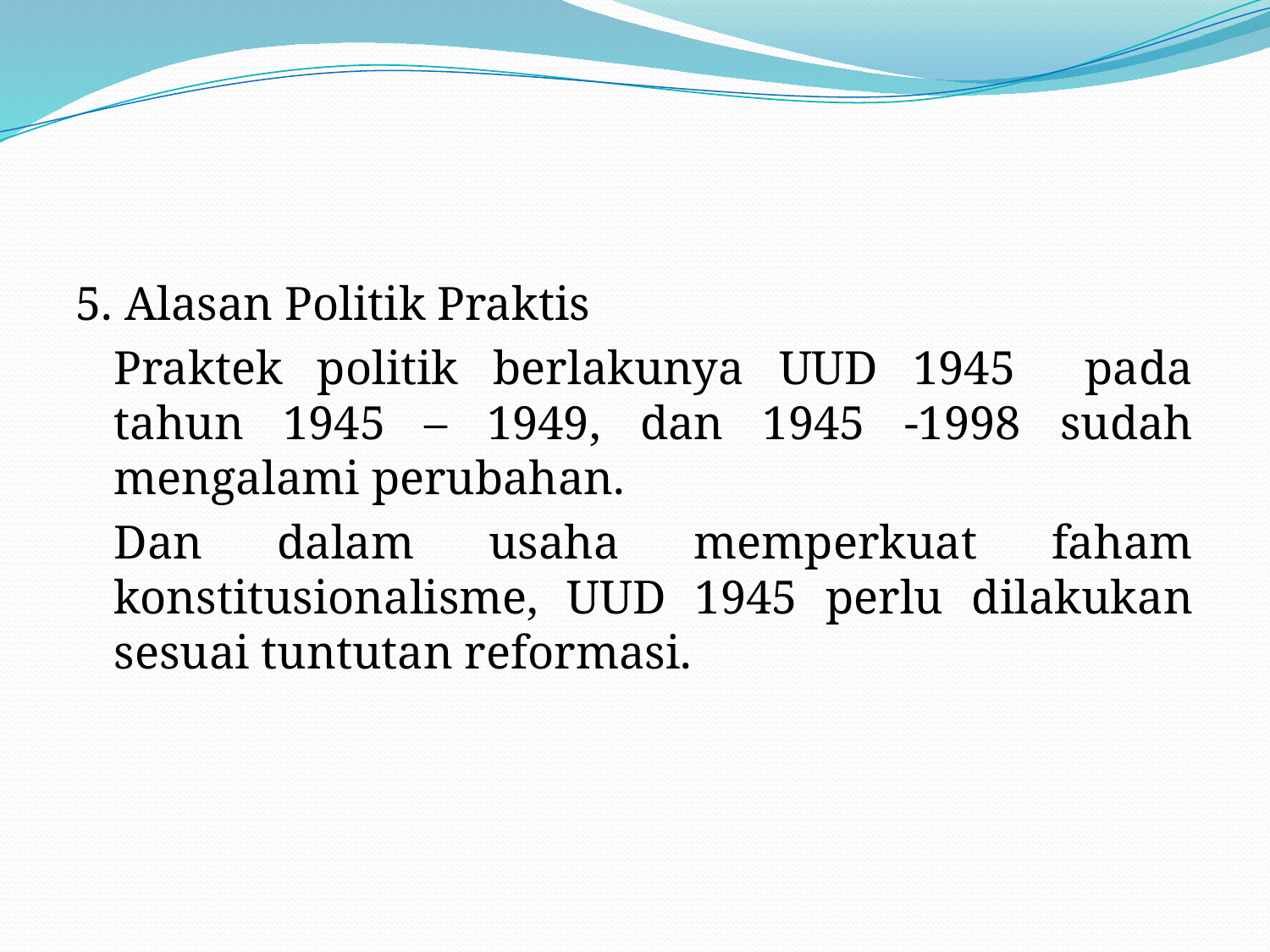

#
5. Alasan Politik Praktis
	Praktek politik berlakunya UUD 1945  pada tahun 1945 – 1949, dan 1945 -1998 sudah mengalami perubahan.
	Dan dalam usaha memperkuat faham konstitusionalisme, UUD 1945 perlu dilakukan sesuai tuntutan reformasi.